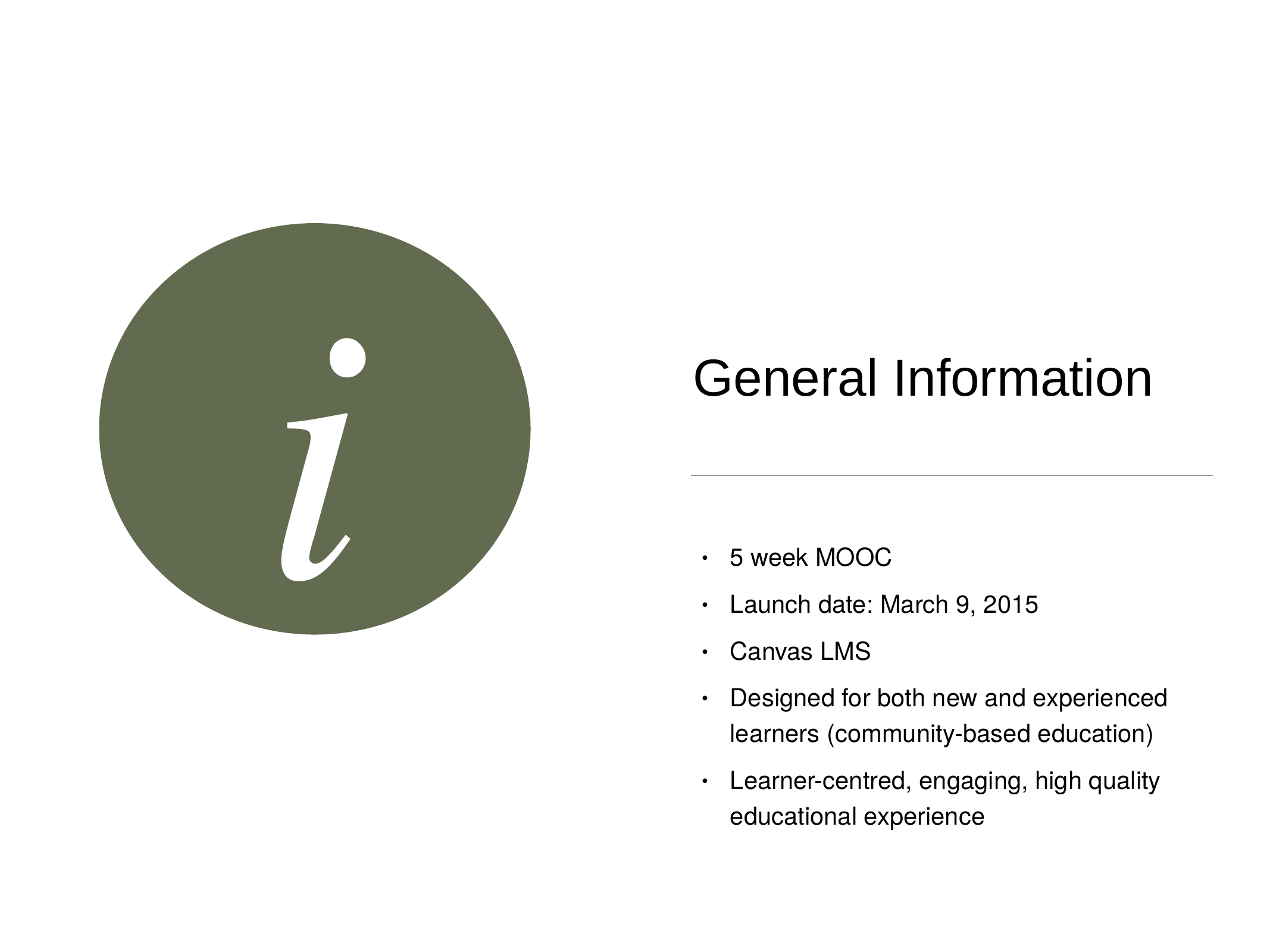

# General Information
i

5 week MOOC
Launch date: March 9, 2015
Canvas LMS
Designed for both new and experienced learners (community-based education)
Learner-centred, engaging, high quality educational experience
10